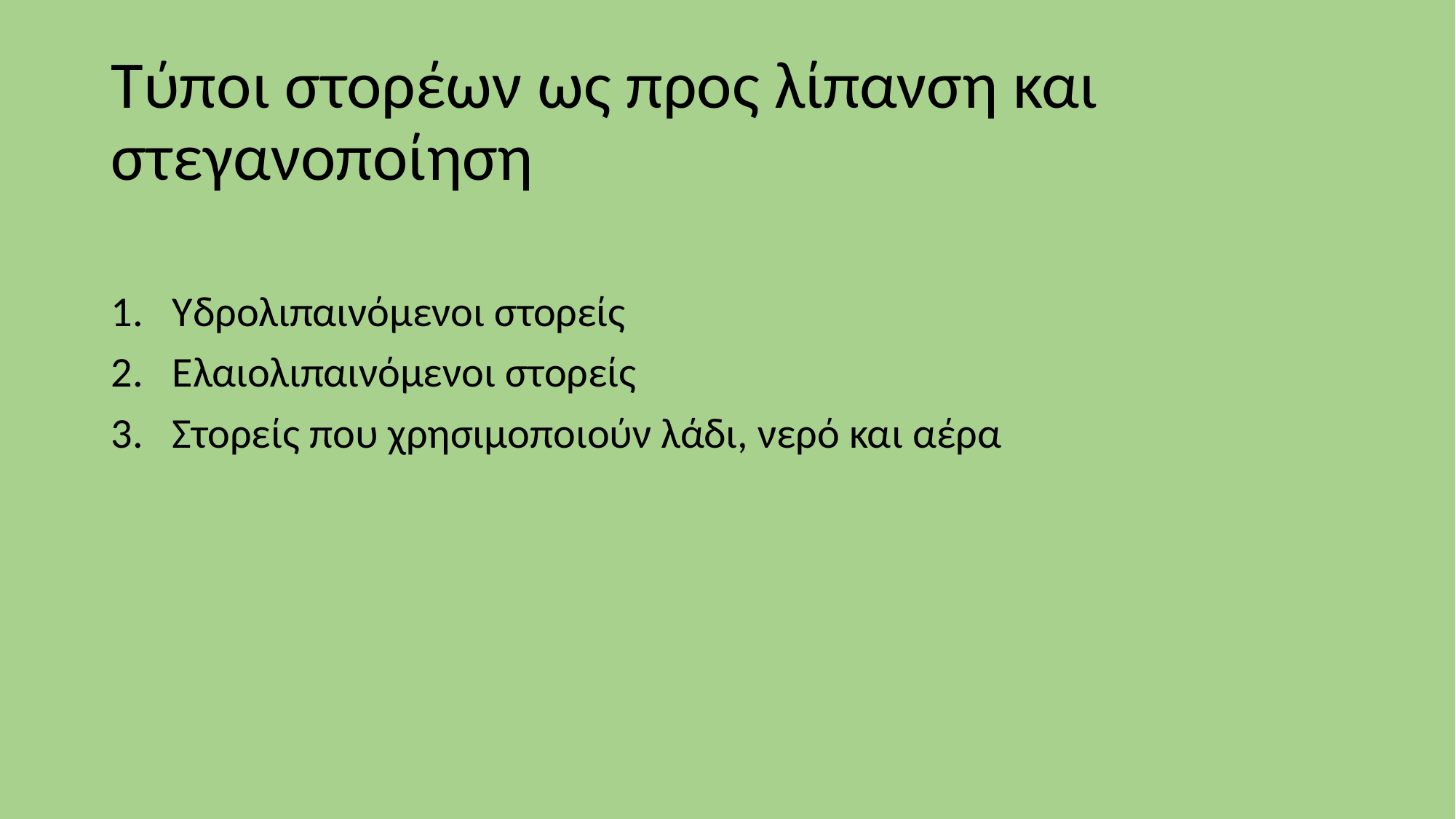

# Τύποι στορέων ως προς λίπανση και στεγανοποίηση

Υδρολιπαινόμενοι στορείς
Ελαιολιπαινόμενοι στορείς
Στορείς που χρησιμοποιούν λάδι, νερό και αέρα